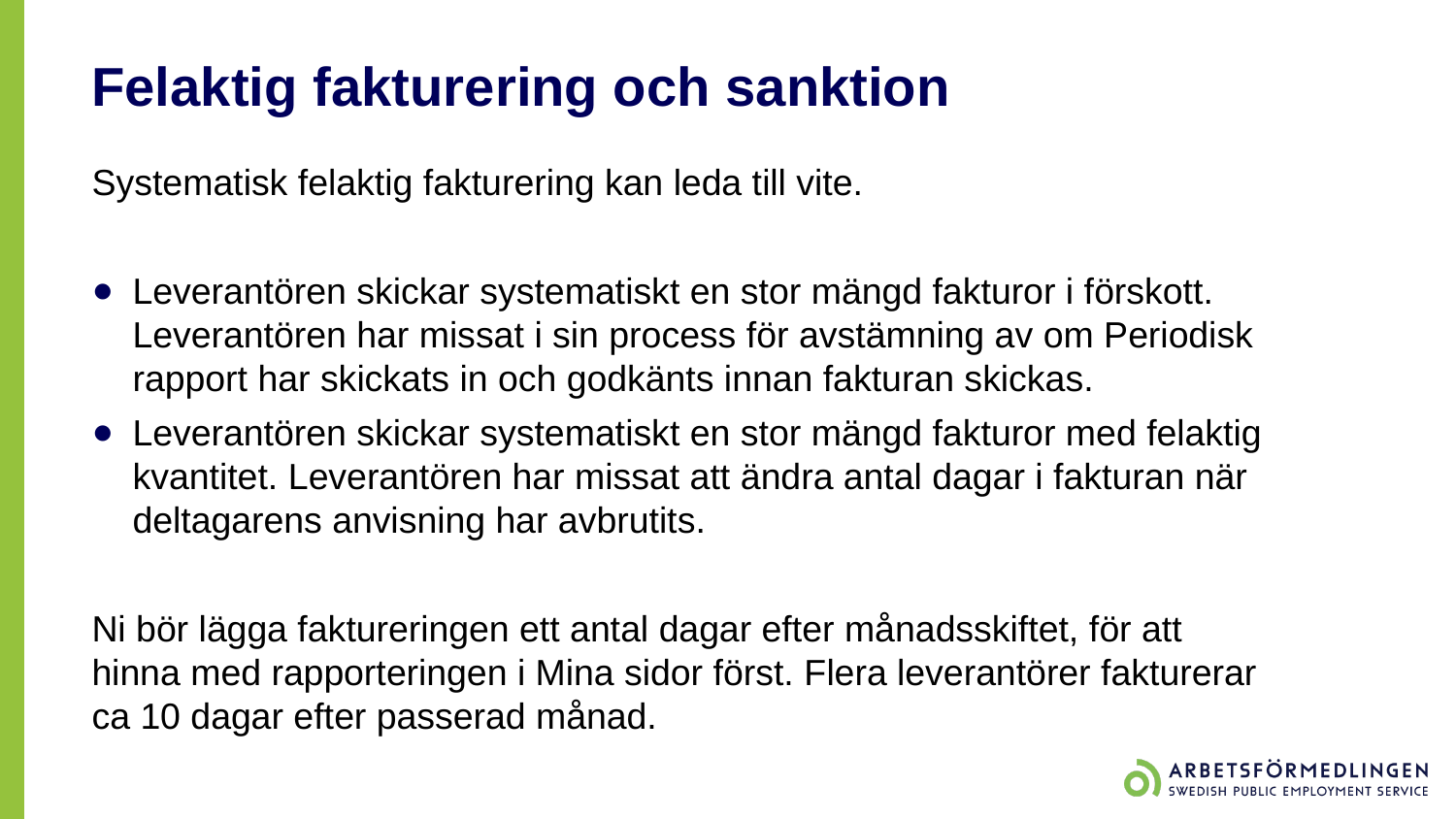

# Felaktig fakturering och sanktion
Systematisk felaktig fakturering kan leda till vite.

Leverantören skickar systematiskt en stor mängd fakturor i förskott. Leverantören har missat i sin process för avstämning av om Periodisk rapport har skickats in och godkänts innan fakturan skickas.
Leverantören skickar systematiskt en stor mängd fakturor med felaktig kvantitet. Leverantören har missat att ändra antal dagar i fakturan när deltagarens anvisning har avbrutits.

Ni bör lägga faktureringen ett antal dagar efter månadsskiftet, för att hinna med rapporteringen i Mina sidor först. Flera leverantörer fakturerar ca 10 dagar efter passerad månad.